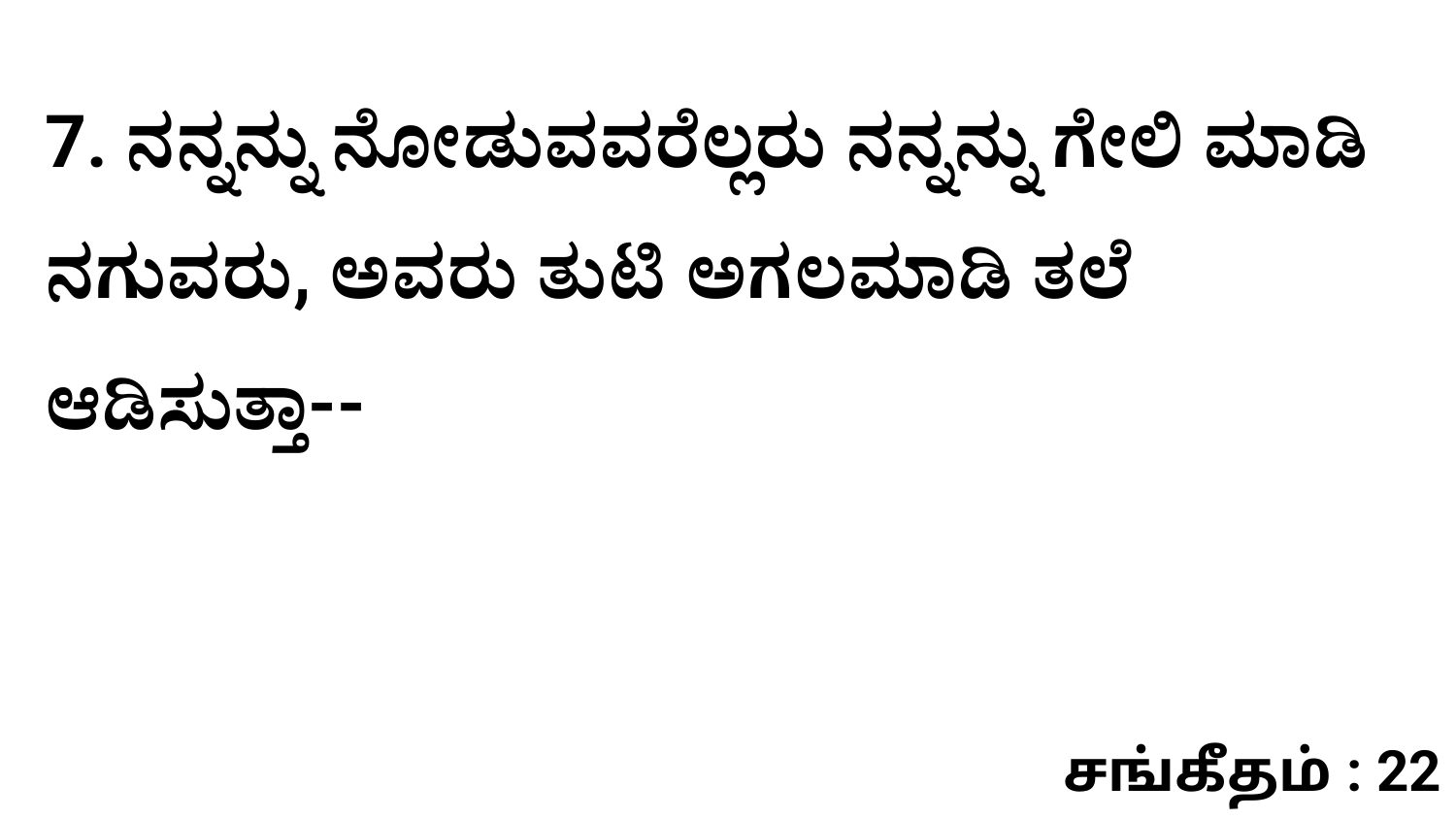

7. ನನ್ನನ್ನು ನೋಡುವವರೆಲ್ಲರು ನನ್ನನ್ನು ಗೇಲಿ ಮಾಡಿ ನಗುವರು, ಅವರು ತುಟಿ ಅಗಲಮಾಡಿ ತಲೆ ಆಡಿಸುತ್ತಾ--
சங்கீதம் : 22